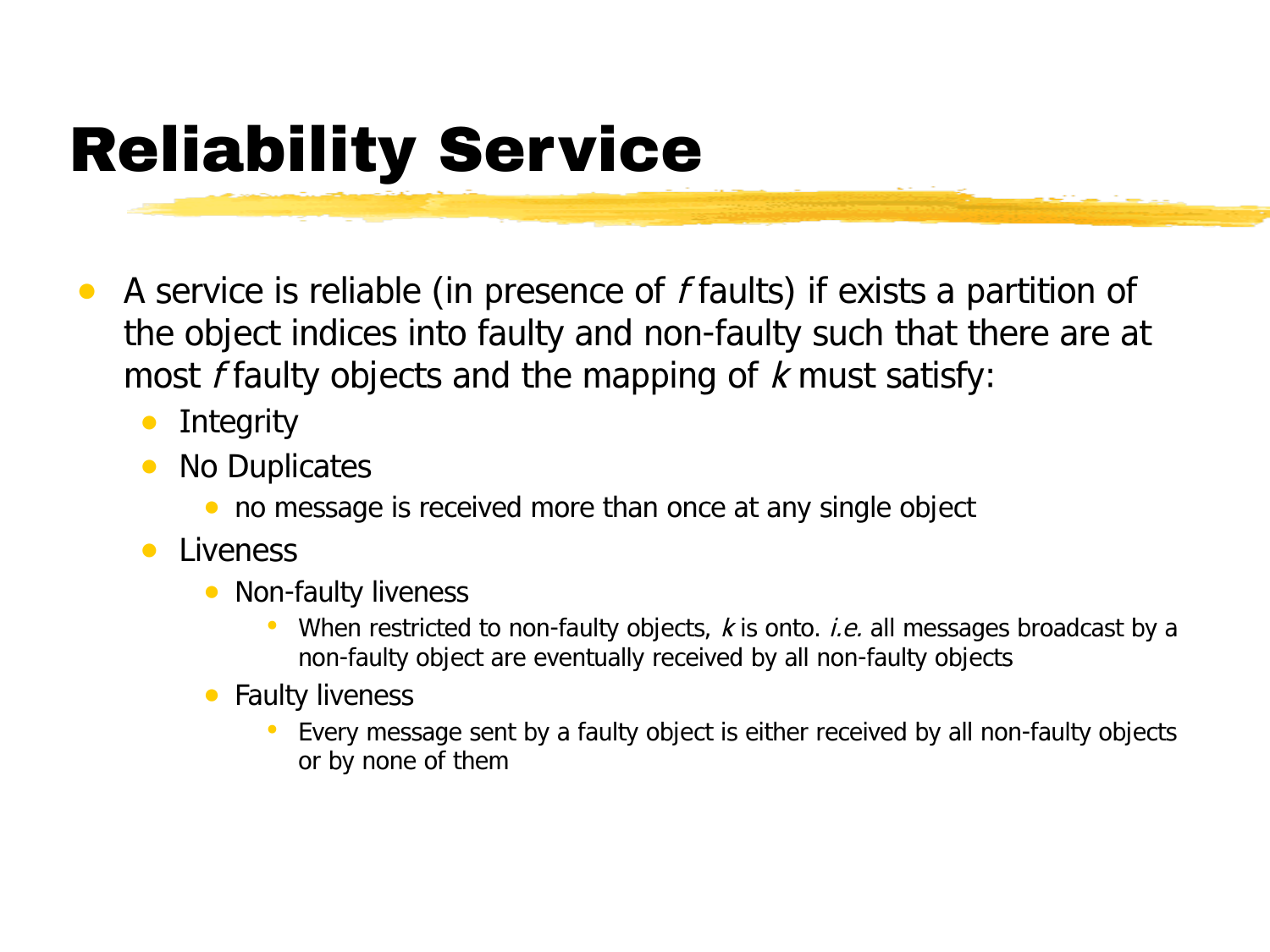

# Reliability Service
A service is reliable (in presence of f faults) if exists a partition of the object indices into faulty and non-faulty such that there are at most f faulty objects and the mapping of k must satisfy:
Integrity
No Duplicates
no message is received more than once at any single object
Liveness
Non-faulty liveness
When restricted to non-faulty objects, k is onto. i.e. all messages broadcast by a non-faulty object are eventually received by all non-faulty objects
Faulty liveness
Every message sent by a faulty object is either received by all non-faulty objects or by none of them